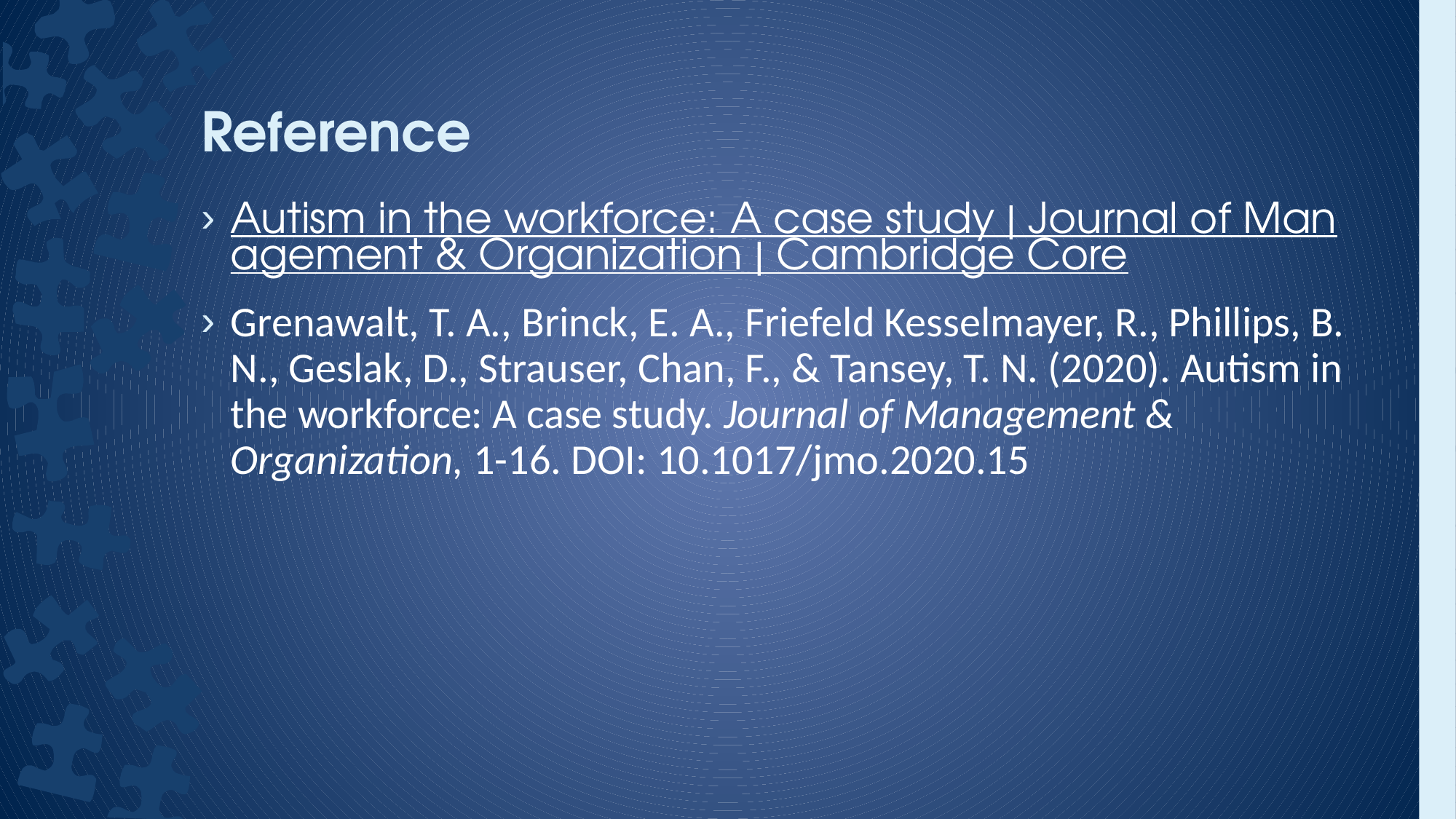

# Reference
Autism in the workforce: A case study | Journal of Management & Organization | Cambridge Core
Grenawalt, T. A., Brinck, E. A., Friefeld Kesselmayer, R., Phillips, B. N., Geslak, D., Strauser, Chan, F., & Tansey, T. N. (2020). Autism in the workforce: A case study. Journal of Management & Organization, 1-16. DOI: 10.1017/jmo.2020.15